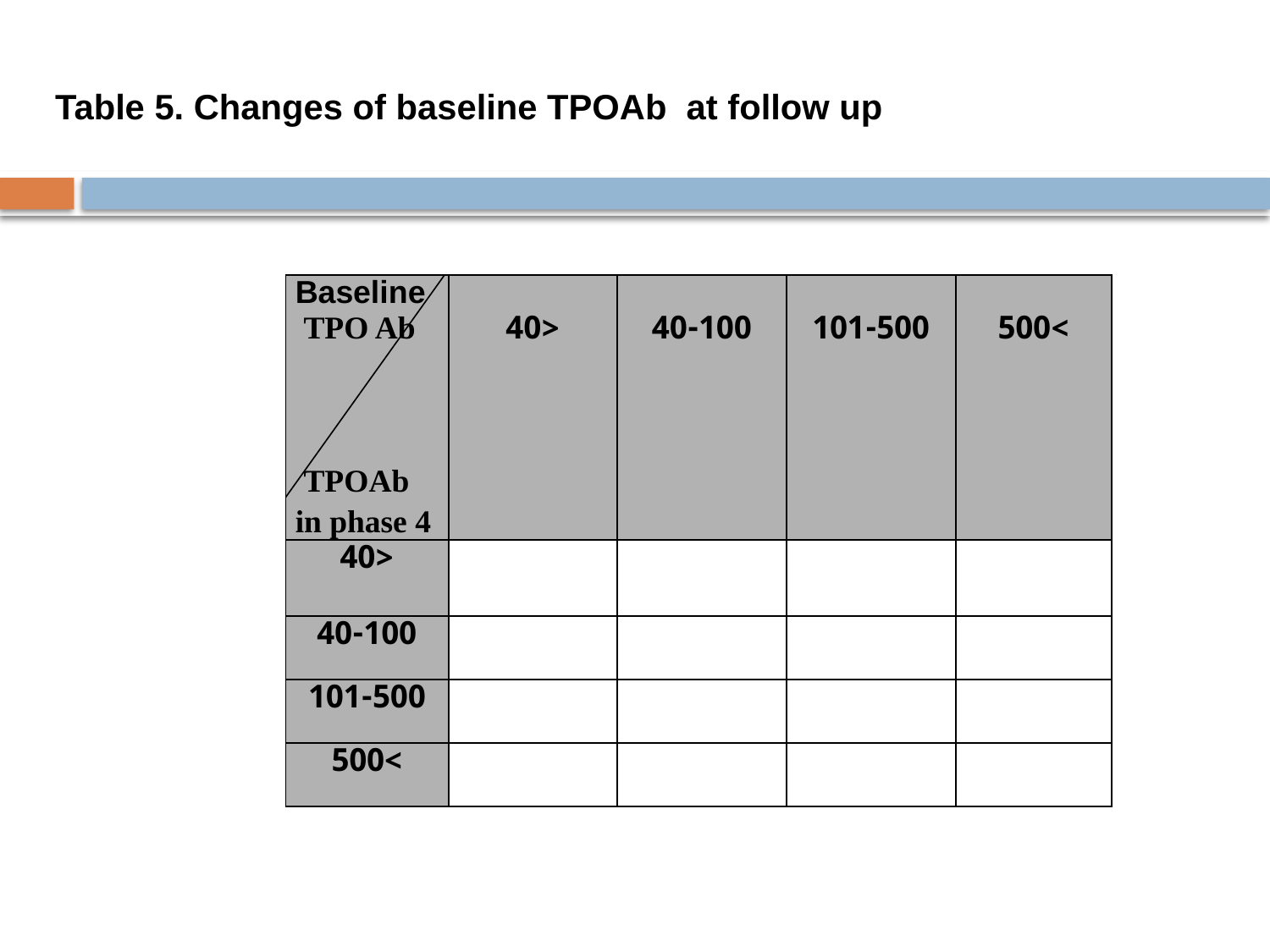

Table 5. Changes of baseline TPOAb  at follow up
| Baseline TPO Ab TPOAb in phase 4 | <40 | 40-100 | 101-500 | >500 |
| --- | --- | --- | --- | --- |
| <40 |  |  |  |  |
| 40-100 |  |  |  |  |
| 101-500 |  |  |  |  |
| >500 |  |  |  |  |